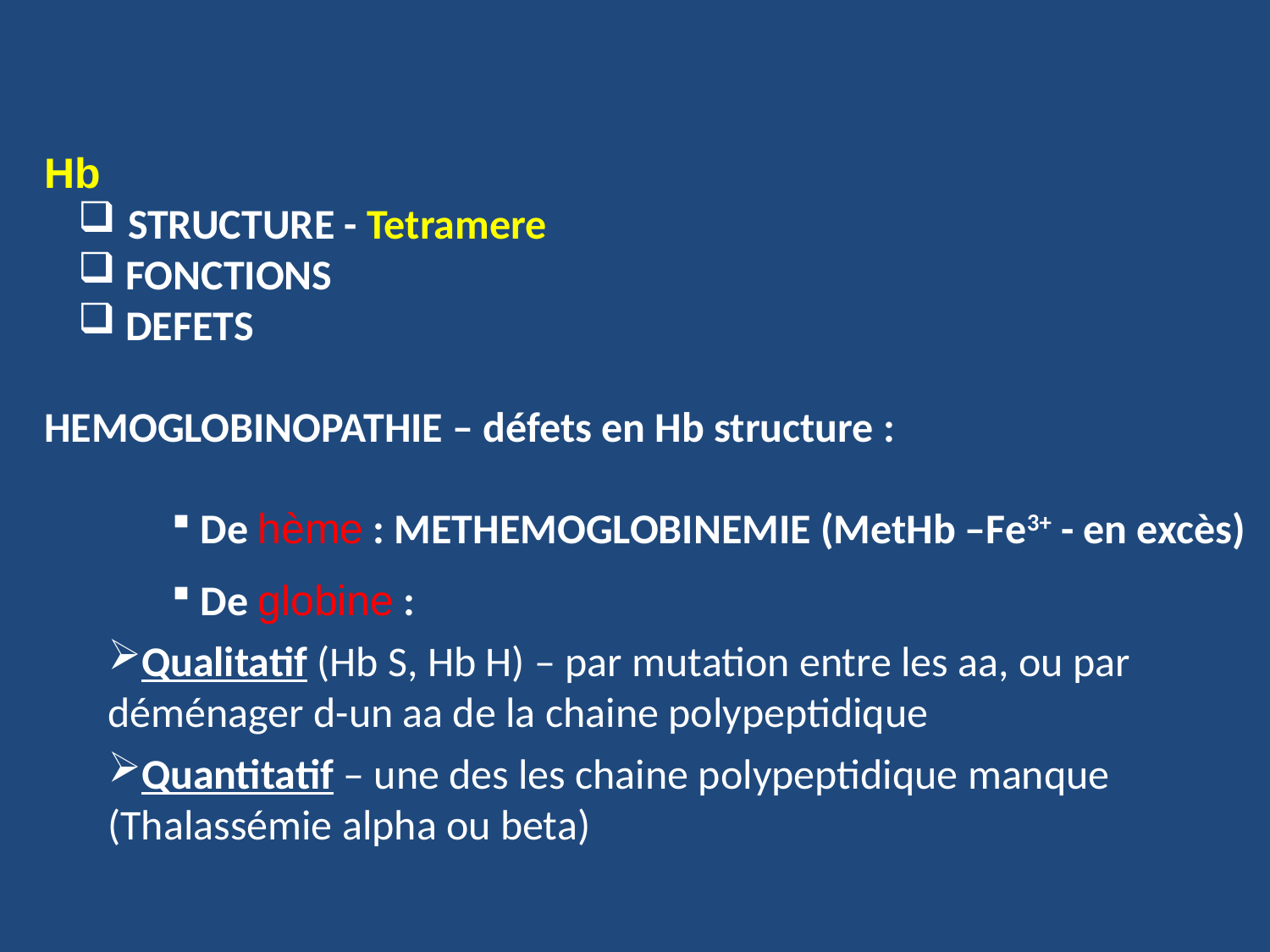

Hb
 STRUCTURE - Tetramere
 FONCTIONS
 DEFETS

HEMOGLOBINOPATHIE – défets en Hb structure :

 De hème : METHEMOGLOBINEMIE (MetHb –Fe3+ - en excès)
 De globine :
Qualitatif (Hb S, Hb H) – par mutation entre les aa, ou par déménager d-un aa de la chaine polypeptidique
Quantitatif – une des les chaine polypeptidique manque (Thalassémie alpha ou beta)